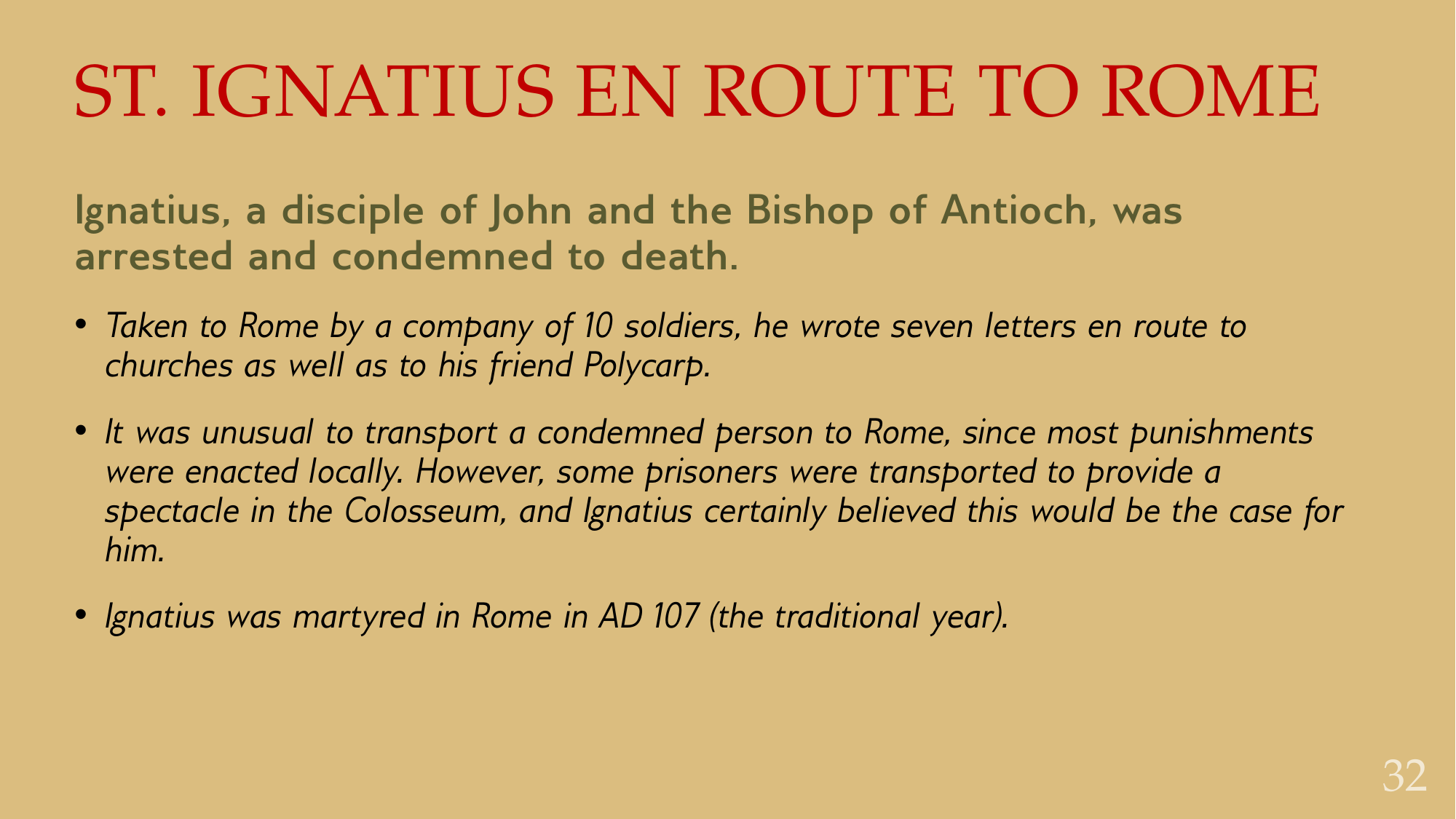

# ST. IGNATIUS EN ROUTE TO ROME
Ignatius, a disciple of John and the Bishop of Antioch, was arrested and condemned to death.
Taken to Rome by a company of 10 soldiers, he wrote seven letters en route to churches as well as to his friend Polycarp.
It was unusual to transport a condemned person to Rome, since most punishments were enacted locally. However, some prisoners were transported to provide a spectacle in the Colosseum, and Ignatius certainly believed this would be the case for him.
Ignatius was martyred in Rome in AD 107 (the traditional year).
32